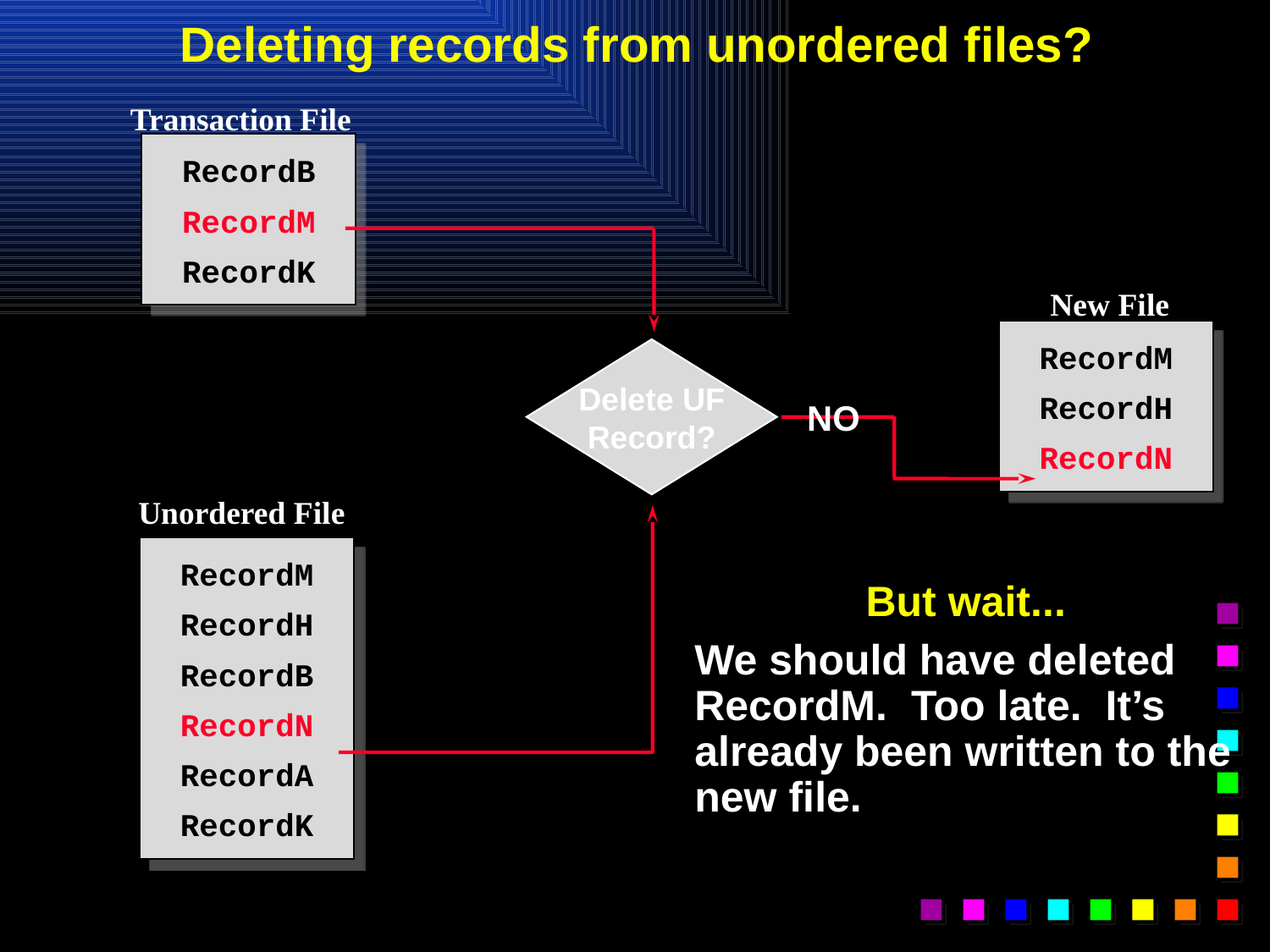

# Deleting records from unordered files?
Transaction File
RecordB
RecordM
RecordK

New File
RecordM
RecordH
RecordN
Delete UF
Record?
NO

Unordered File

RecordM
RecordH
RecordB
RecordN
RecordA
RecordK
But wait...
We should have deleted RecordM.  Too late.  It’s already been written to the new file.